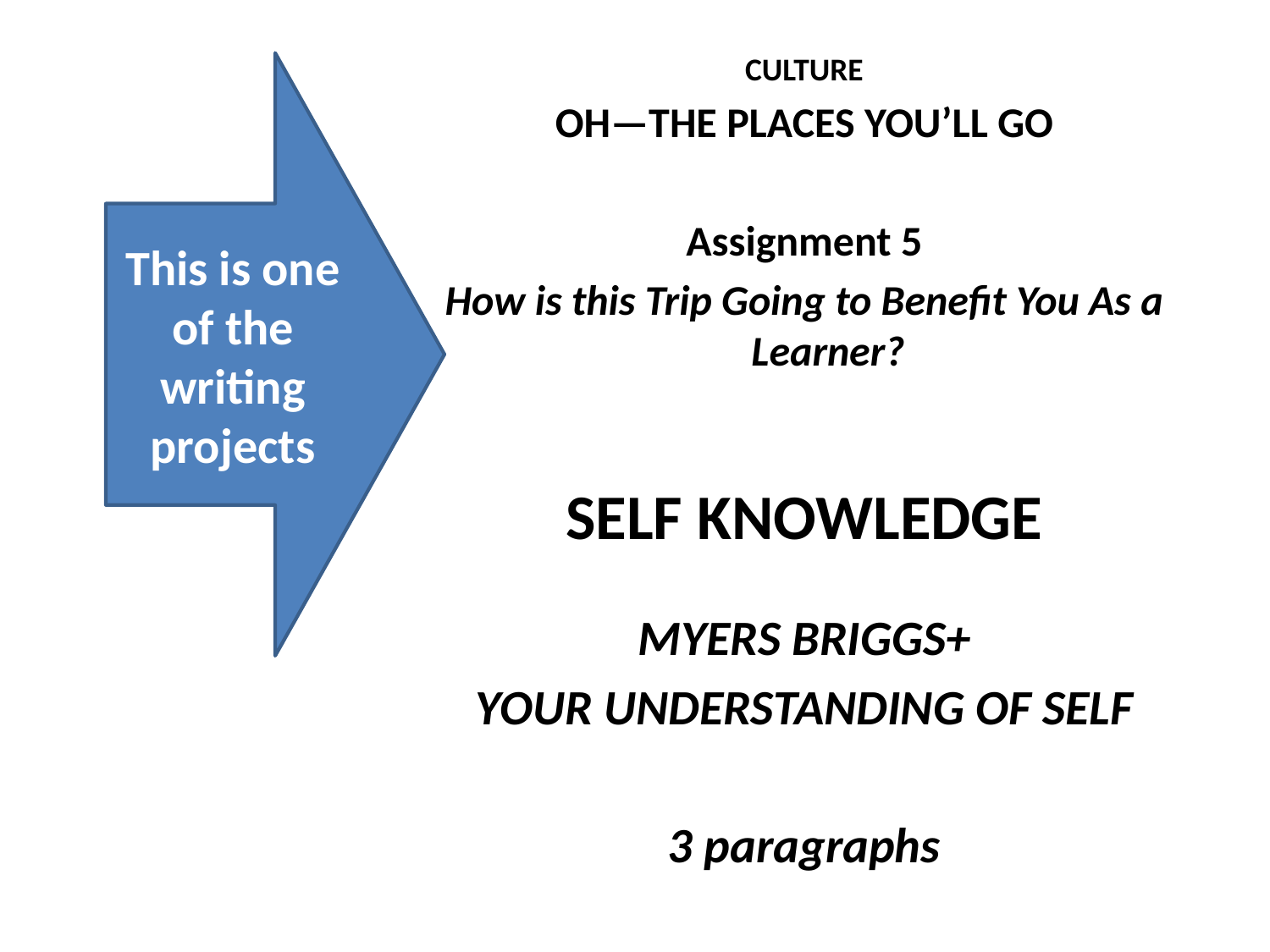

CULTURE
OH—THE PLACES YOU’LL GO

Assignment 5
How is this Trip Going to Benefit You As a Learner?

SELF KNOWLEDGE

MYERS BRIGGS+
YOUR UNDERSTANDING OF SELF

3 paragraphs

This is one of the writing projects